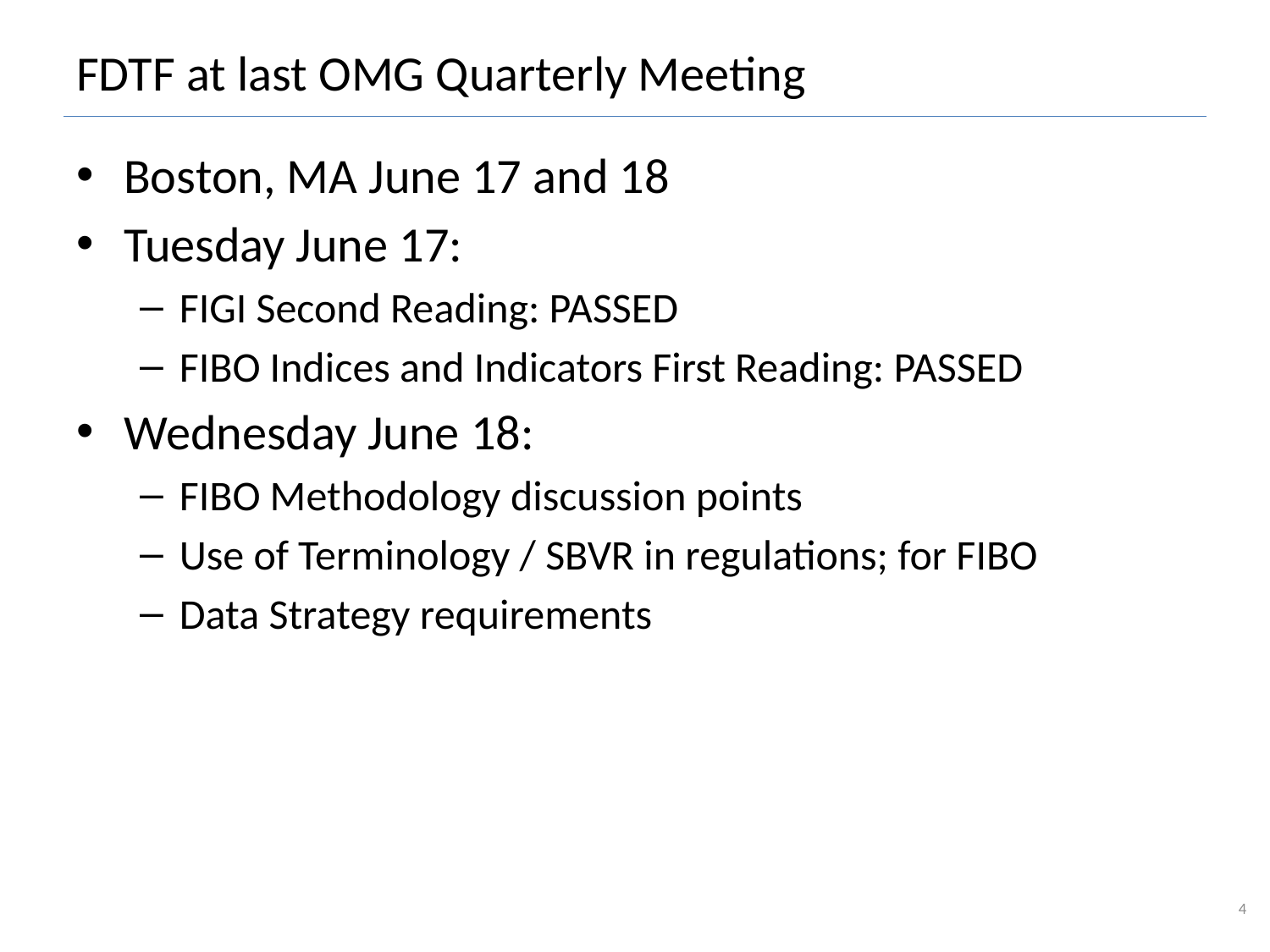

# FDTF at last OMG Quarterly Meeting
Boston, MA June 17 and 18
Tuesday June 17:
FIGI Second Reading: PASSED
FIBO Indices and Indicators First Reading: PASSED
Wednesday June 18:
FIBO Methodology discussion points
Use of Terminology / SBVR in regulations; for FIBO
Data Strategy requirements
4